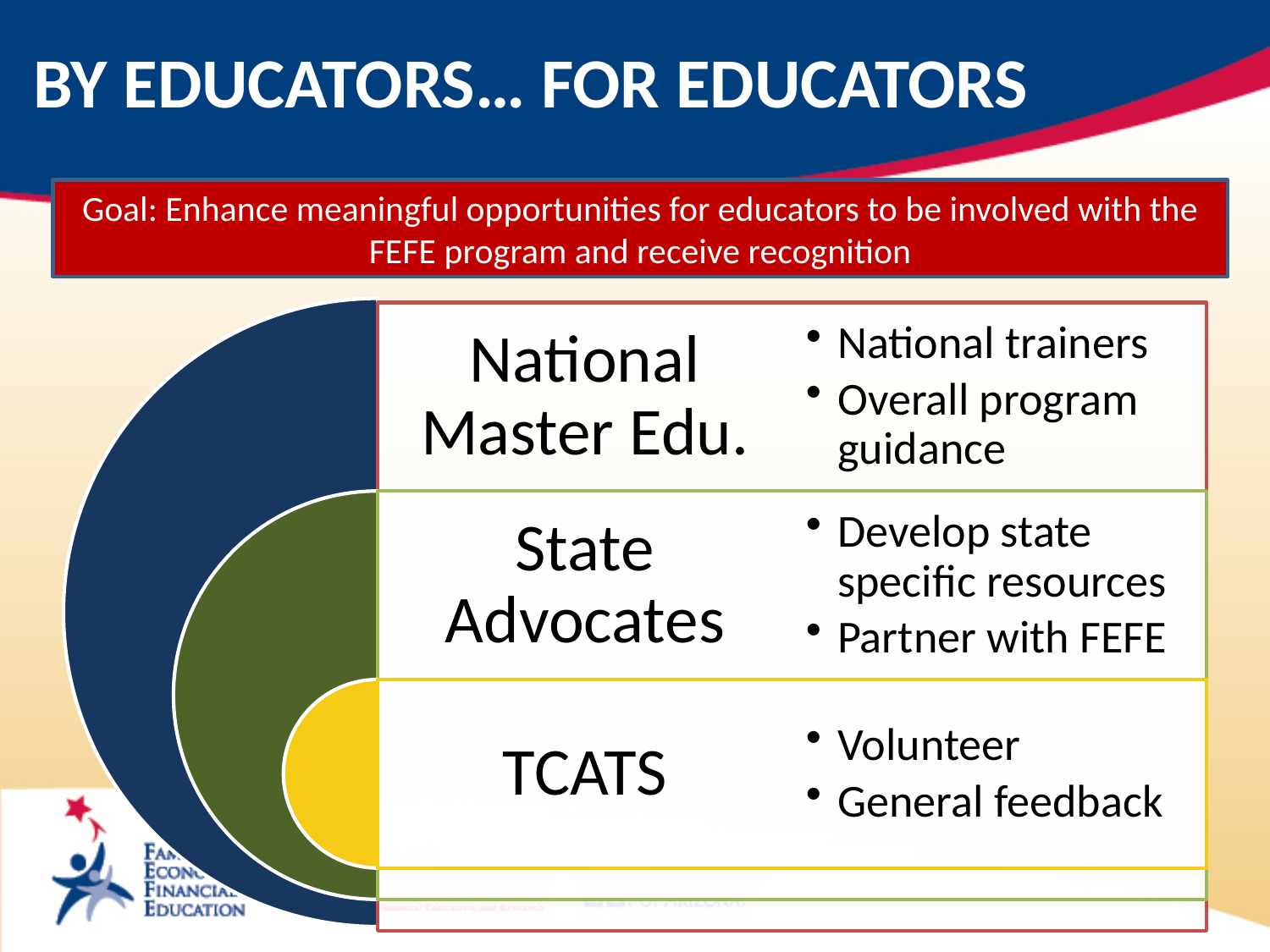

# By Educators… For Educators
Goal: Enhance meaningful opportunities for educators to be involved with the FEFE program and receive recognition
National Master Edu.
State Advocates
TCATS
National trainers
Overall program guidance
Develop state specific resources
Partner with FEFE
Volunteer
General feedback